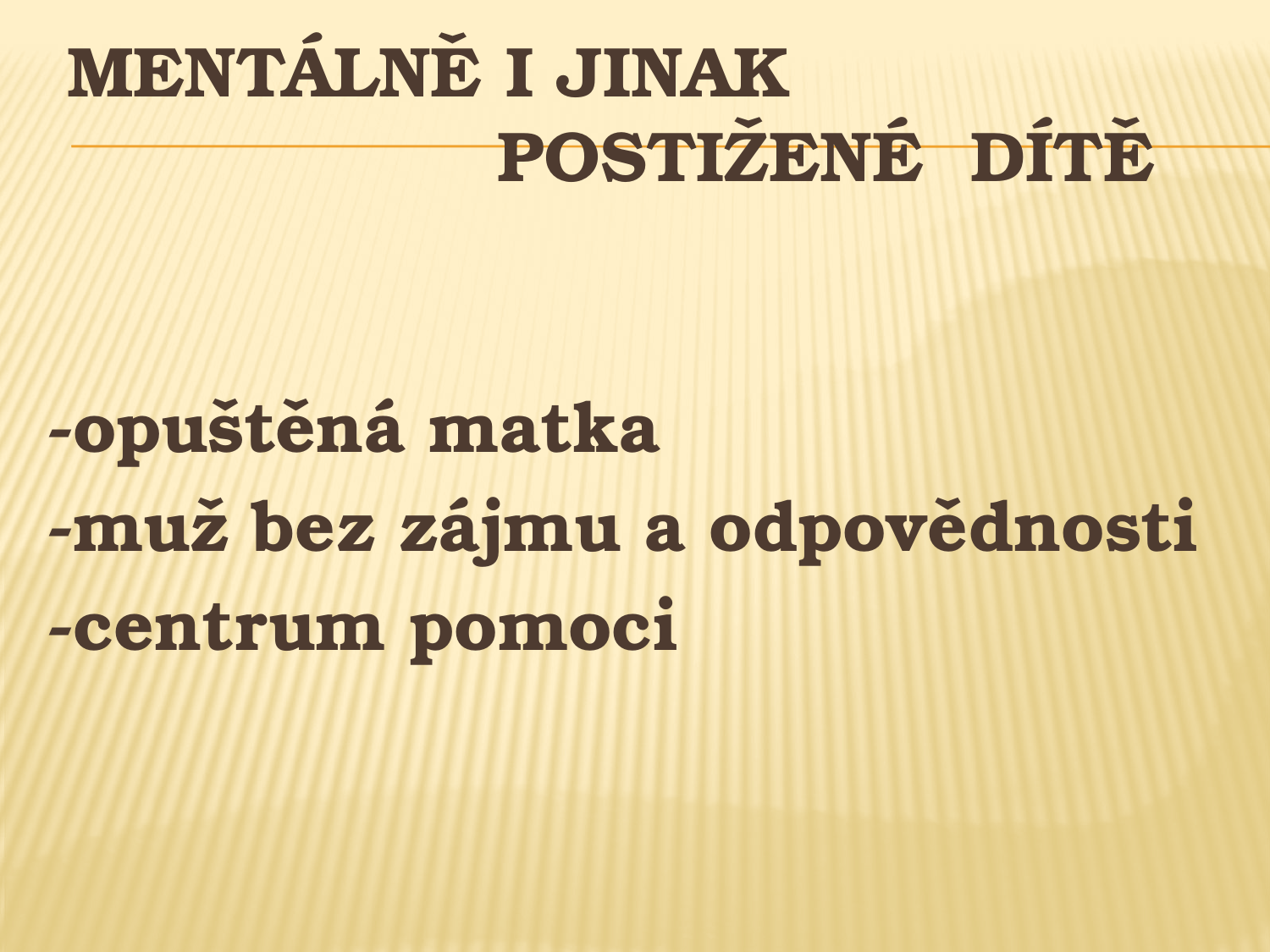

# Mentálně I JINAK postižené  dítě
-opuštěná matka
-muž bez zájmu a odpovědnosti
-centrum pomoci